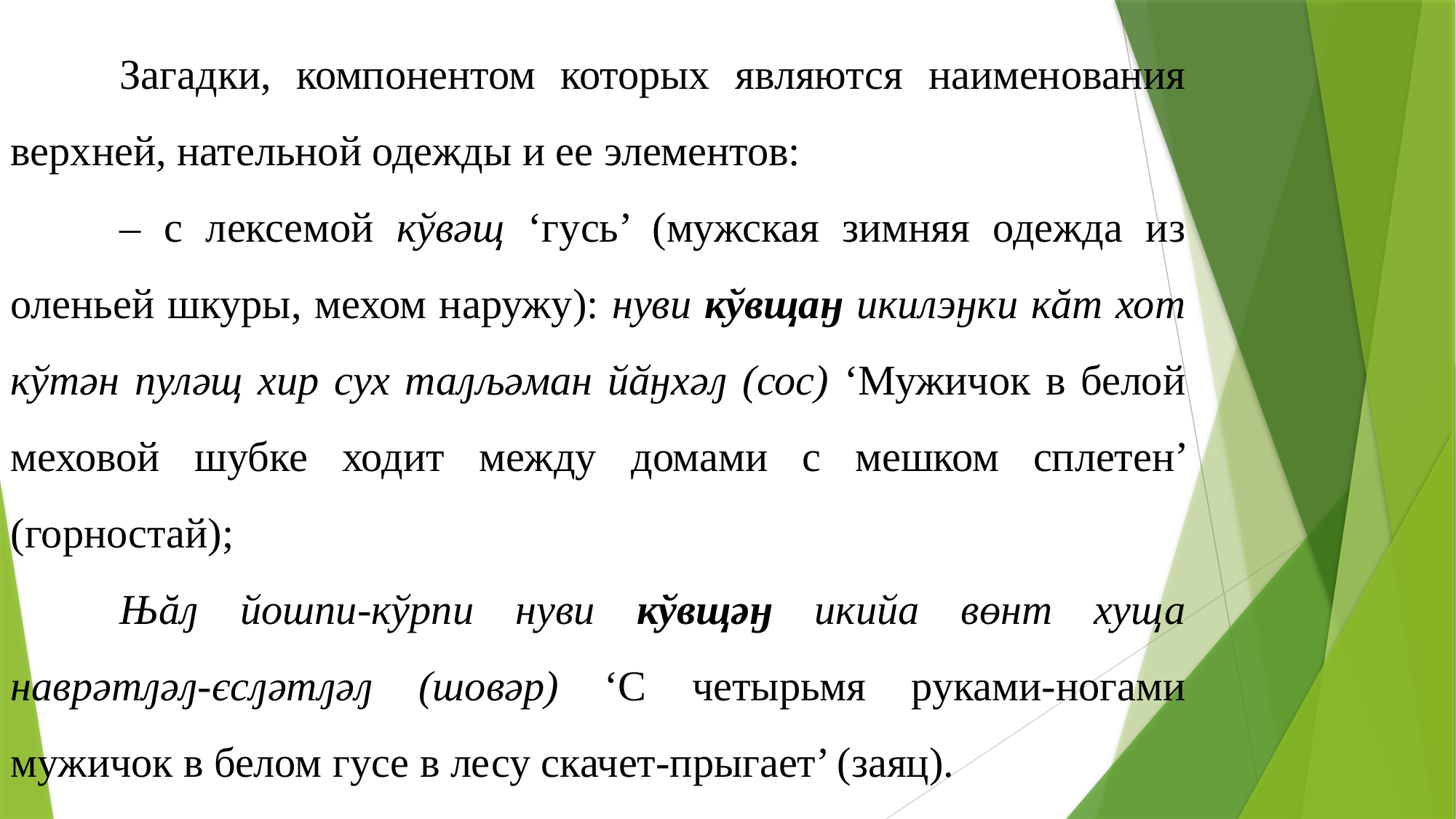

Загадки, компонентом которых являются наименования верхней, нательной одежды и ее элементов:
	– с лексемой кўвәщ ‘гусь’ (мужская зимняя одежда из оленьей шкуры, мехом наружу): нуви кўвщаӈ икилэӈки кăт хот кўтән пуләщ хир сух таԓљәман йӑӈхәԓ (сос) ‘Мужичок в белой меховой шубке ходит между домами с мешком сплетен’ (горностай);
	Њăԓ йошпи-кўрпи нуви кўвщәӈ икийа вөнт хуща наврәтԓәԓ-єсԓәтԓәԓ (шовәр) ‘С четырьмя руками-ногами мужичок в белом гусе в лесу скачет-прыгает’ (заяц).